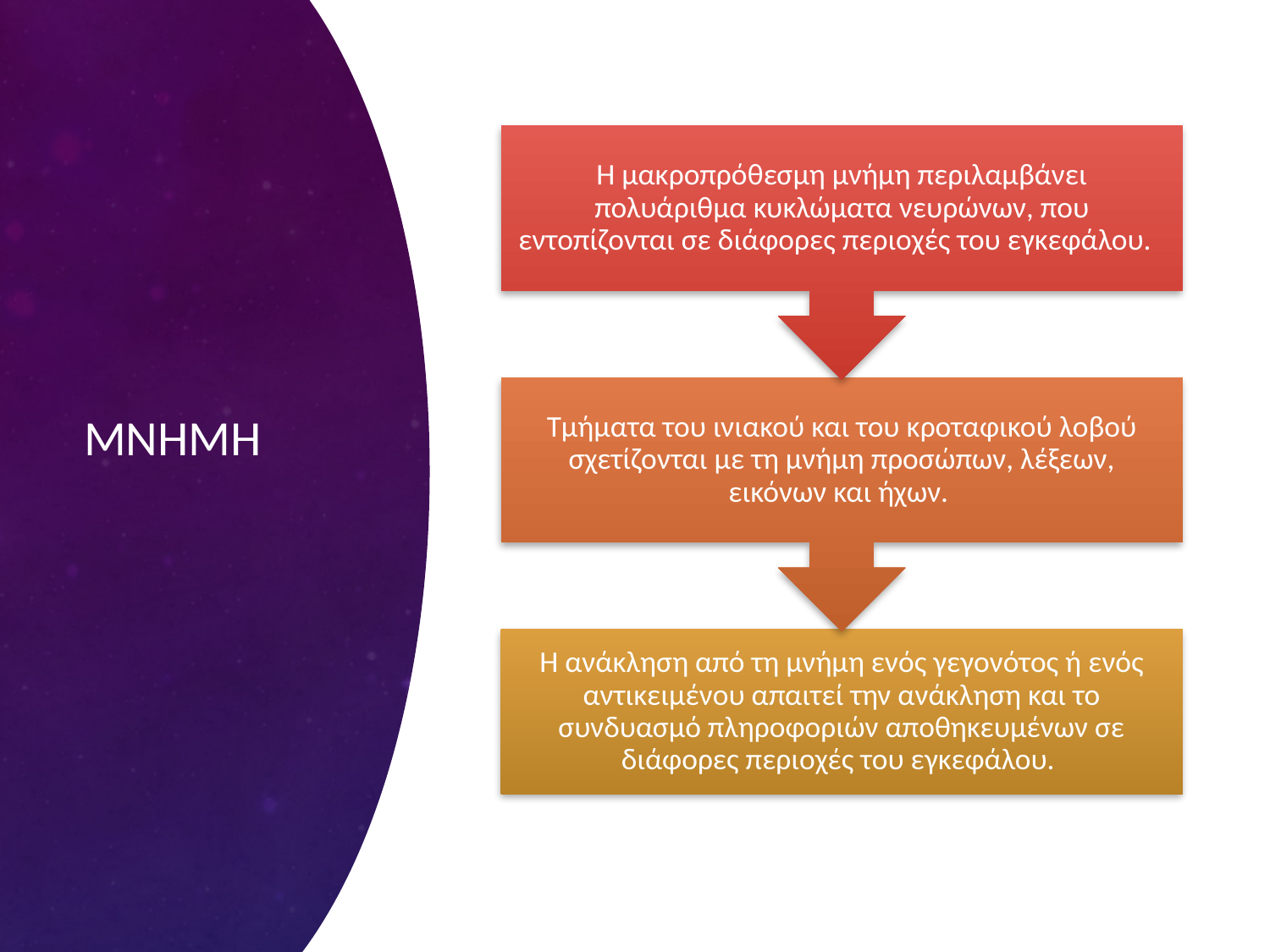

# ΜΝΗΜΗ
Η ανάκληση από τη μνήμη ενός γεγονότος ή ενός αντικειμένου απαιτεί την ανάκληση και το συνδυασμό πληροφοριών αποθηκευμένων σε διάφορες περιοχές του εγκεφάλου.
Τμήματα του ινιακού και του κροταφικού λοβού σχετίζονται με τη μνήμη προσώπων, λέξεων, εικόνων και ήχων.
Η μακροπρόθεσμη μνήμη περιλαμβάνει πολυάριθμα κυκλώματα νευρώνων, που εντοπίζονται σε διάφορες περιοχές του εγκεφάλου.